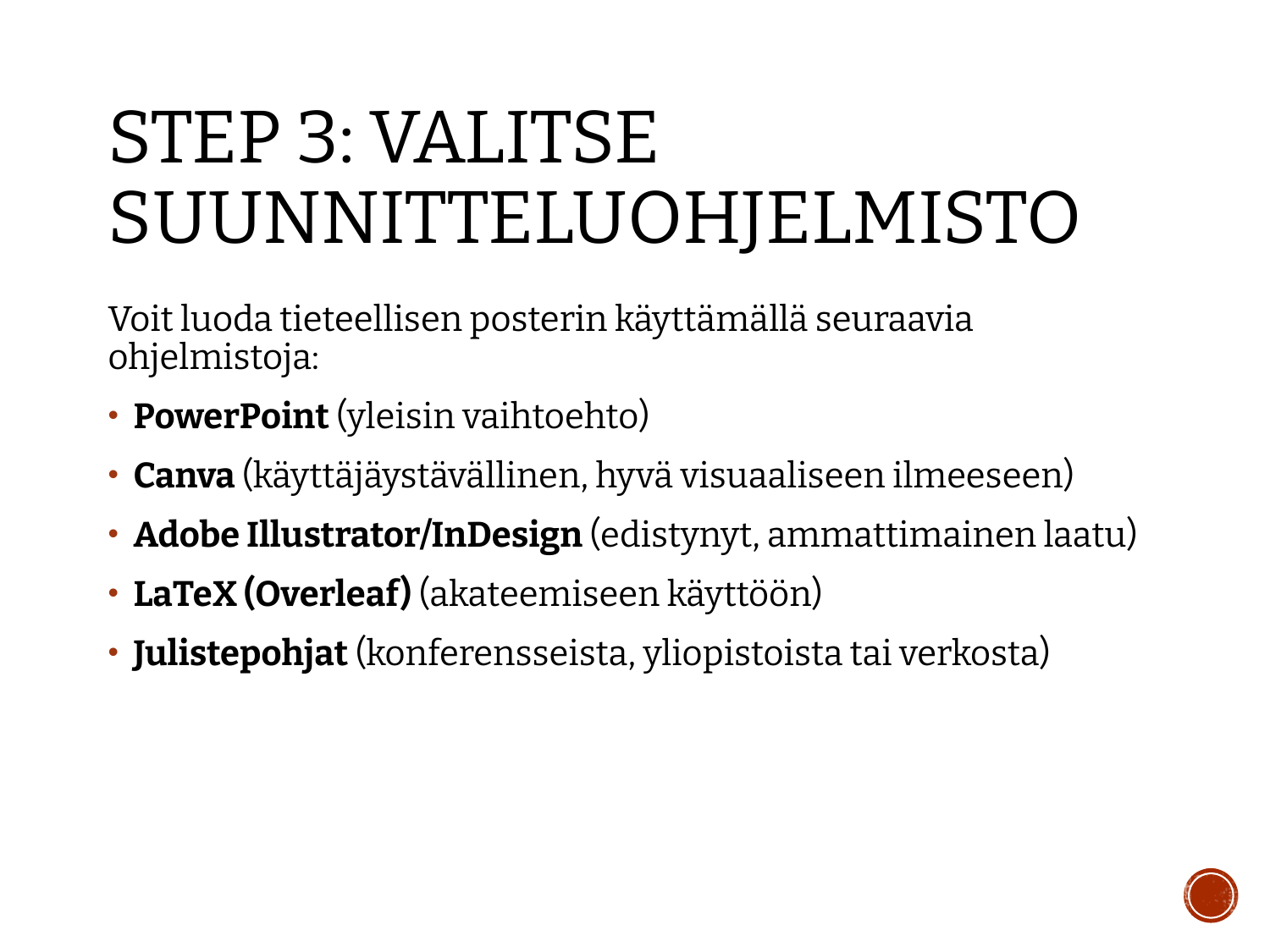

# Step 3: Valitse Suunnitteluohjelmisto
Voit luoda tieteellisen posterin käyttämällä seuraavia ohjelmistoja:
PowerPoint (yleisin vaihtoehto)
Canva (käyttäjäystävällinen, hyvä visuaaliseen ilmeeseen)
Adobe Illustrator/InDesign (edistynyt, ammattimainen laatu)
LaTeX (Overleaf) (akateemiseen käyttöön)
Julistepohjat (konferensseista, yliopistoista tai verkosta)